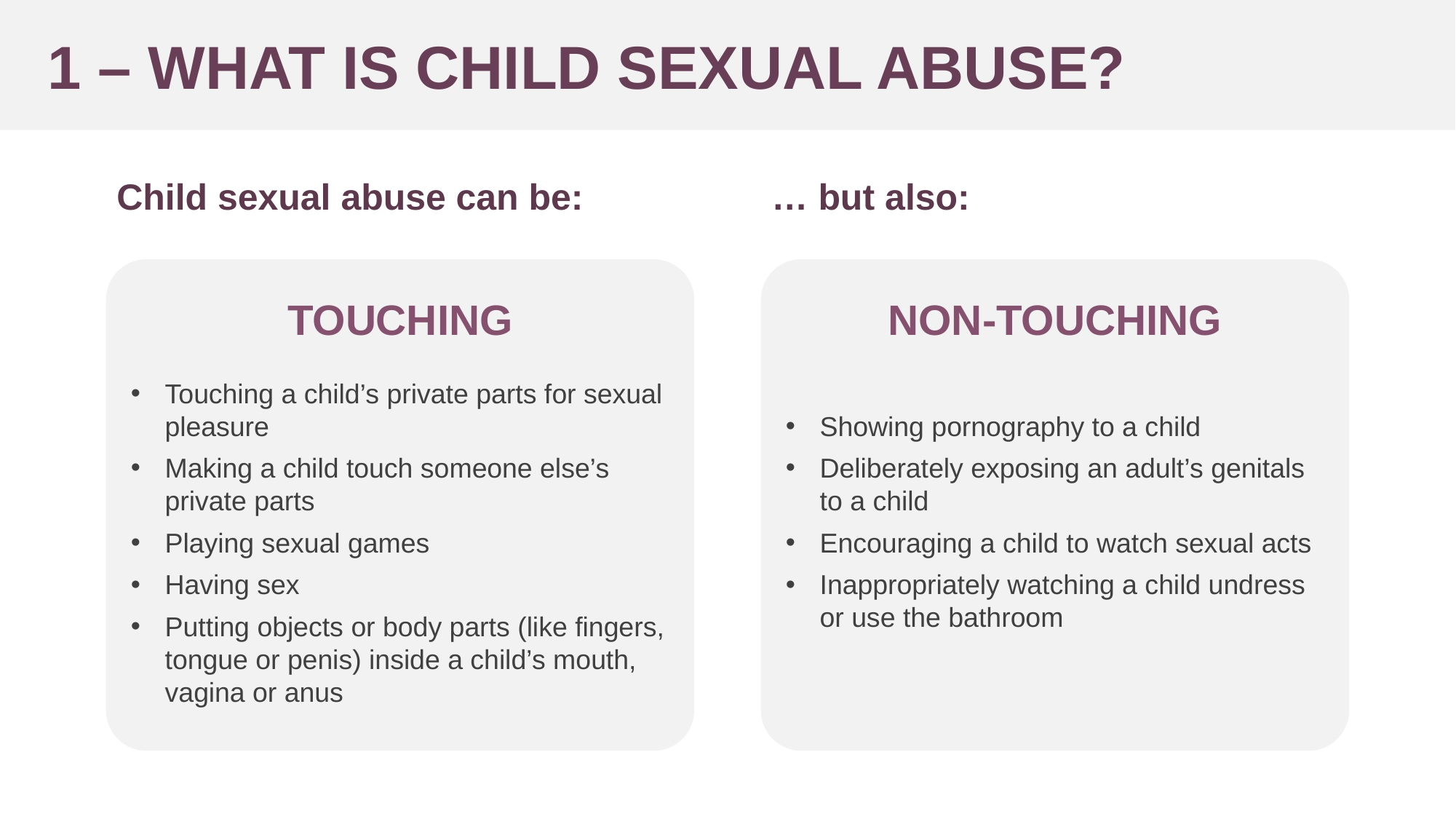

1 – WHAT IS CHILD SEXUAL ABUSE?
Child sexual abuse can be:
… but also:
TOUCHING

Touching a child’s private parts for sexual pleasure
Making a child touch someone else’s private parts
Playing sexual games
Having sex
Putting objects or body parts (like fingers, tongue or penis) inside a child’s mouth, vagina or anus
NON-TOUCHING

Showing pornography to a child
Deliberately exposing an adult’s genitals to a child
Encouraging a child to watch sexual acts
Inappropriately watching a child undress or use the bathroom